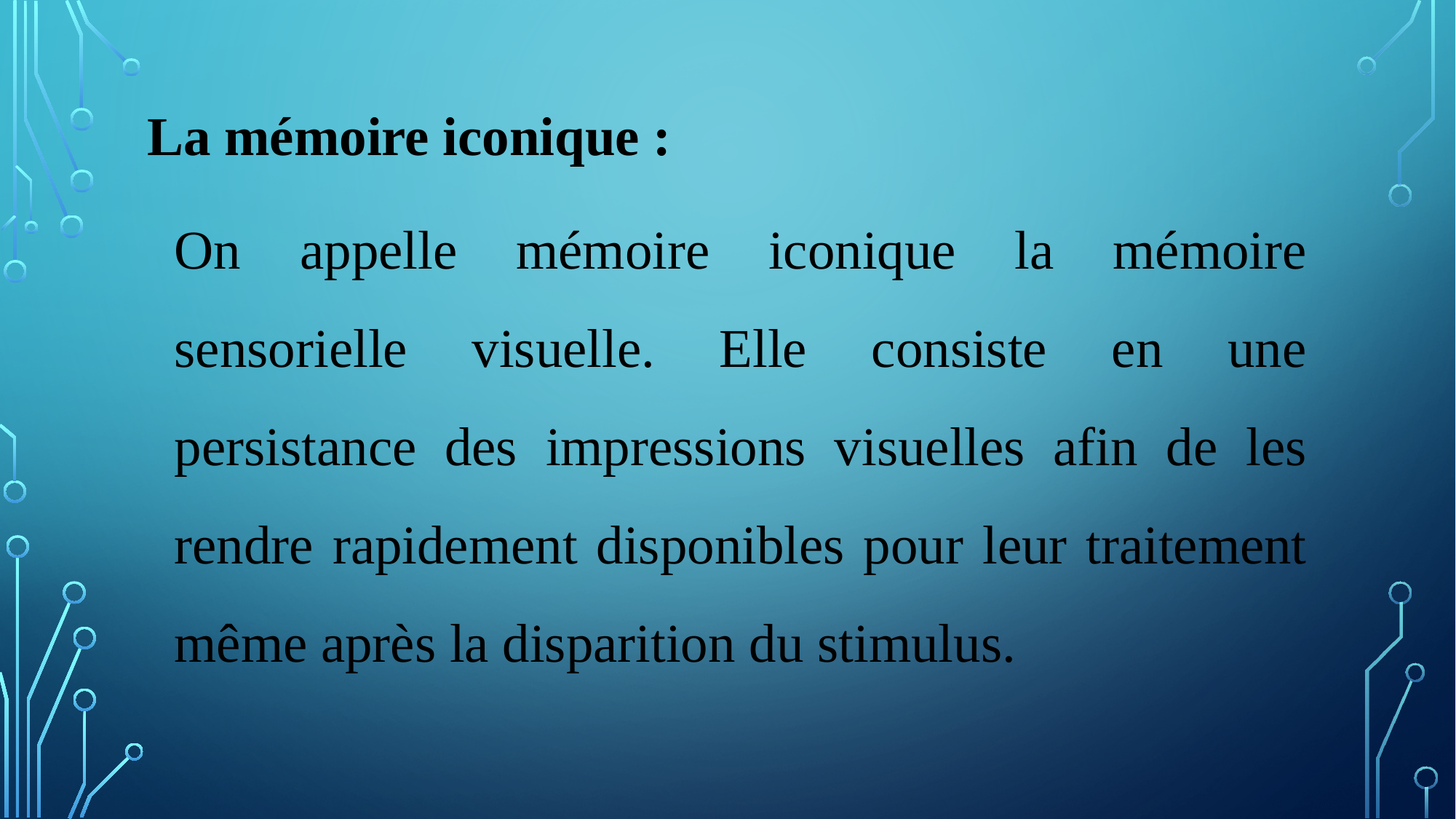

La mémoire iconique :
On appelle mémoire iconique la mémoire sensorielle visuelle. Elle consiste en une persistance des impressions visuelles afin de les rendre rapidement disponibles pour leur traitement même après la disparition du stimulus.